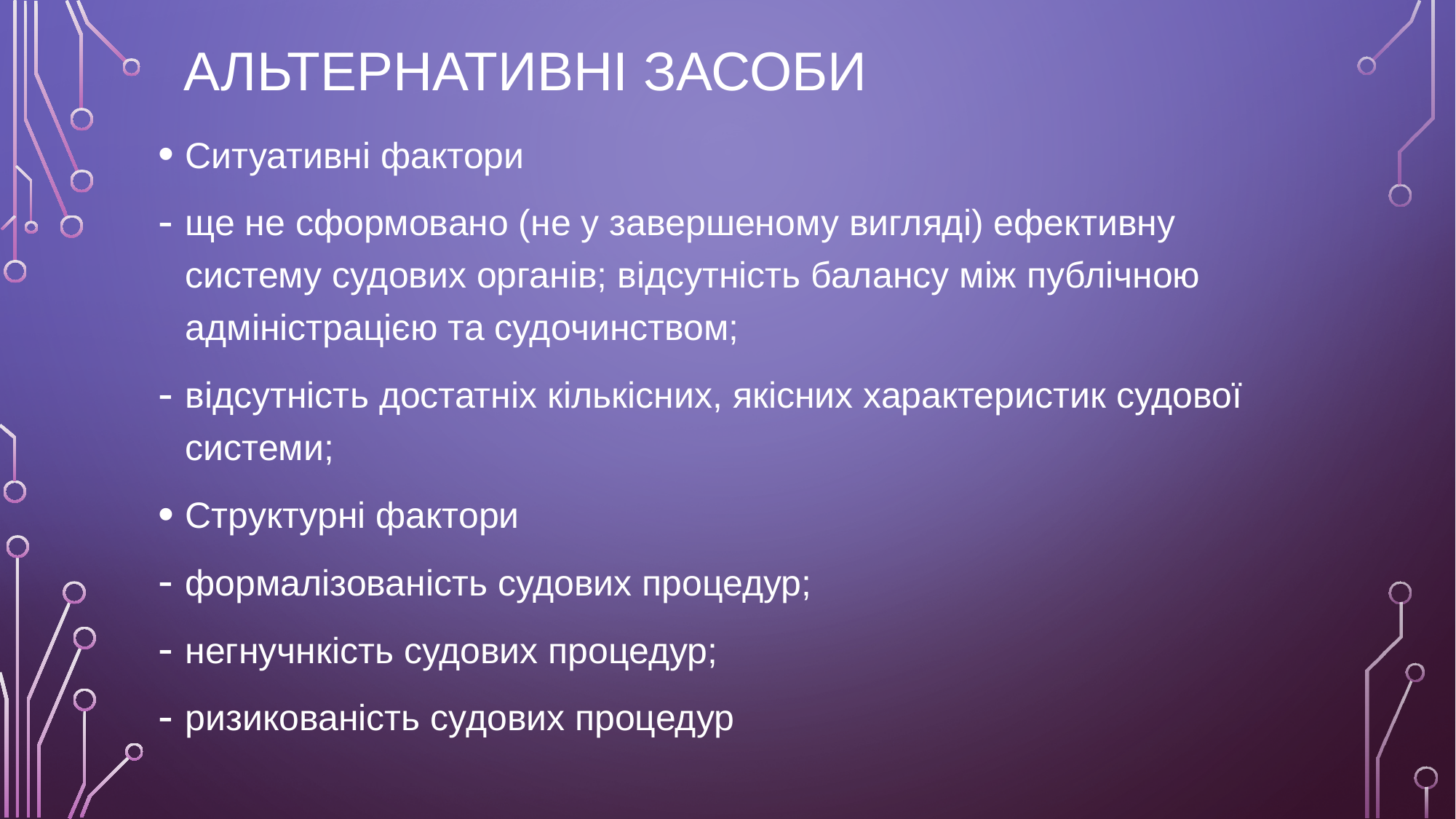

# Альтернативні Засоби
Ситуативні фактори
ще не сформовано (не у завершеному вигляді) ефективну систему судових органів; відсутність балансу між публічною адміністрацією та судочинством;
відсутність достатніх кількісних, якісних характеристик судової системи;
Структурні фактори
формалізованість судових процедур;
негнучнкість судових процедур;
ризикованість судових процедур